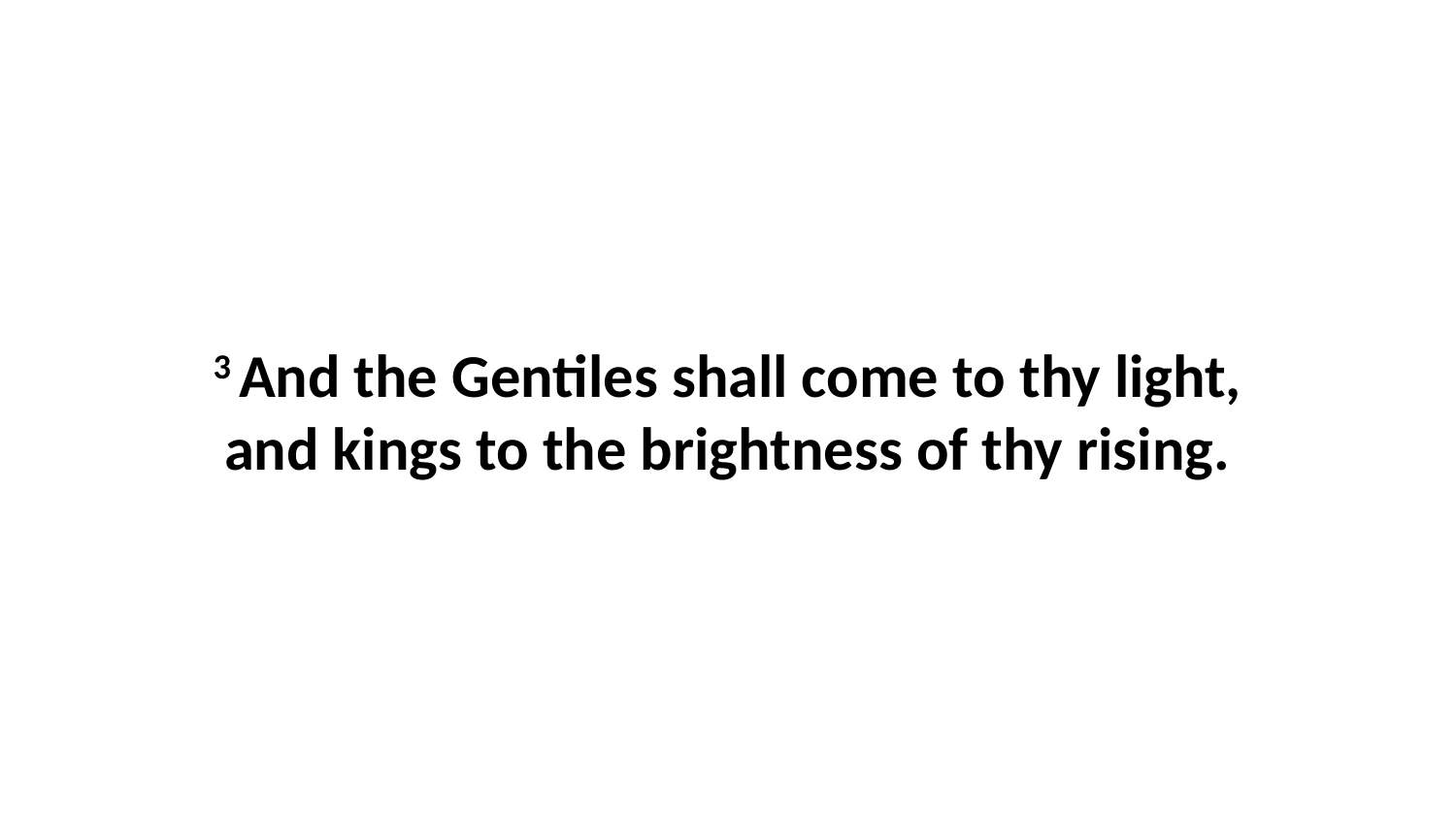

3 And the Gentiles shall come to thy light, and kings to the brightness of thy rising.